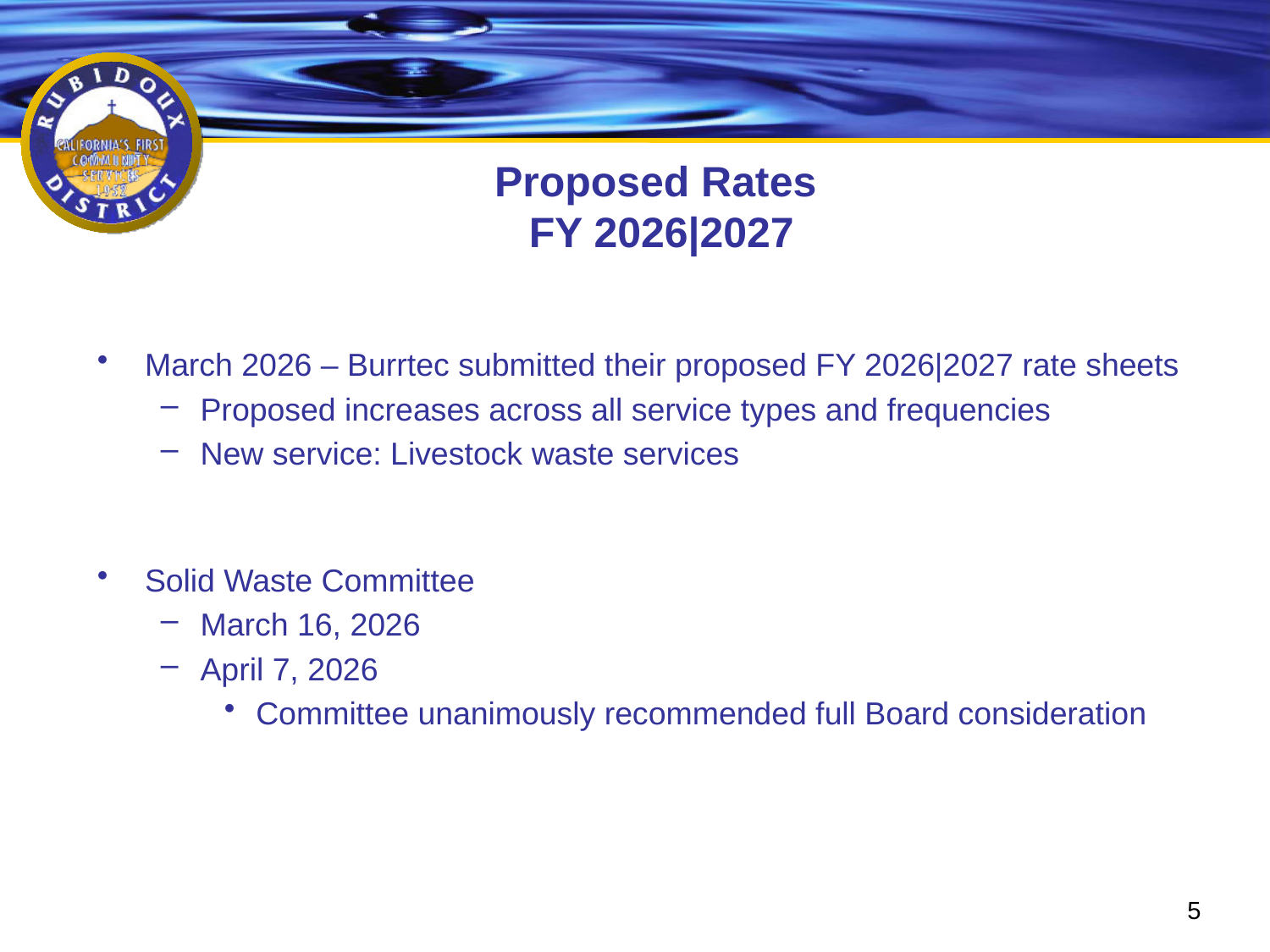

# Proposed Rates FY 2026|2027
March 2026 – Burrtec submitted their proposed FY 2026|2027 rate sheets
Proposed increases across all service types and frequencies
New service: Livestock waste services

Solid Waste Committee
March 16, 2026
April 7, 2026
Committee unanimously recommended full Board consideration

5